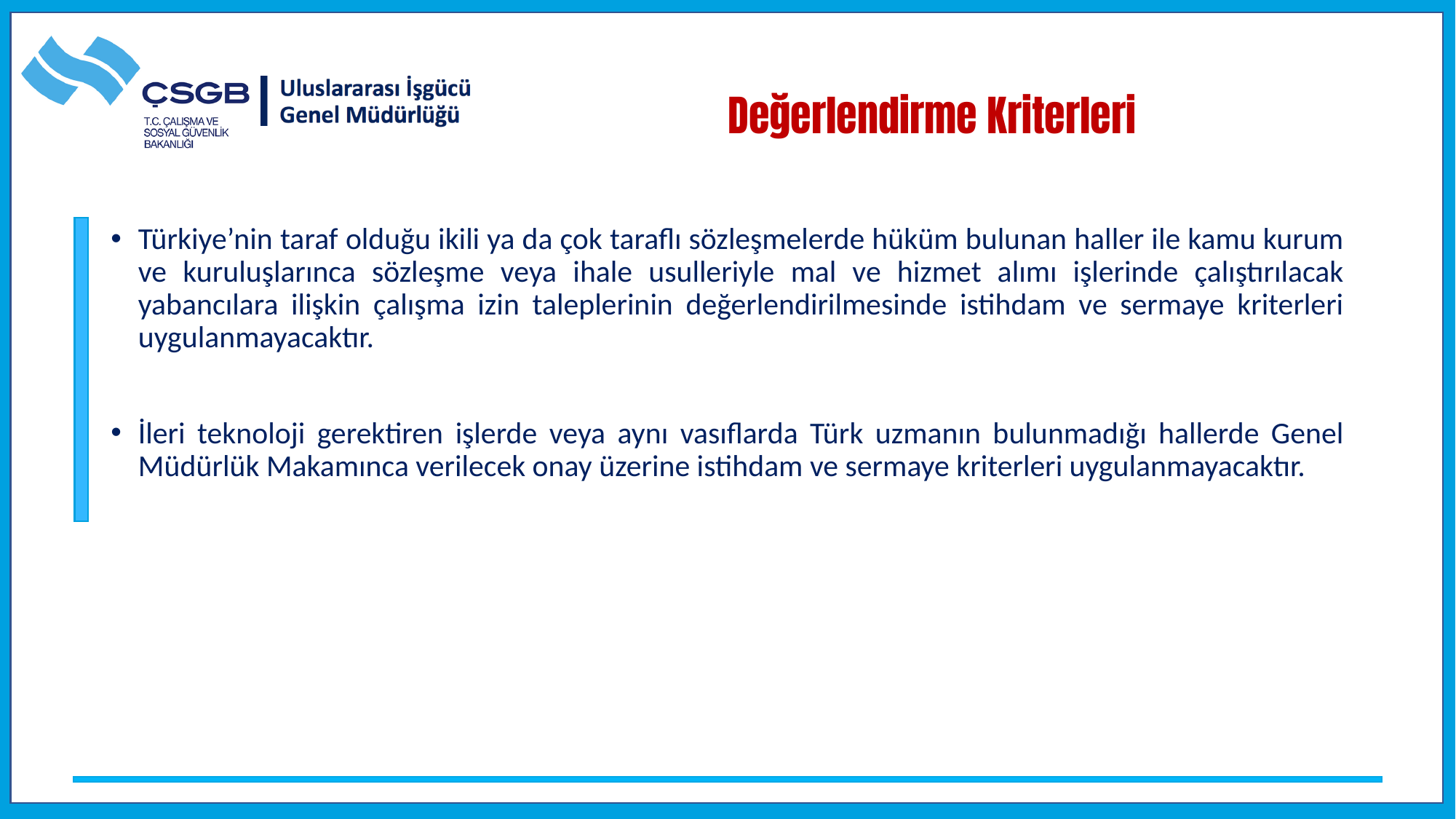

# Değerlendirme Kriterleri

Türkiye’nin taraf olduğu ikili ya da çok taraflı sözleşmelerde hüküm bulunan haller ile kamu kurum ve kuruluşlarınca sözleşme veya ihale usulleriyle mal ve hizmet alımı işlerinde çalıştırılacak yabancılara ilişkin çalışma izin taleplerinin değerlendirilmesinde istihdam ve sermaye kriterleri uygulanmayacaktır.

İleri teknoloji gerektiren işlerde veya aynı vasıflarda Türk uzmanın bulunmadığı hallerde Genel Müdürlük Makamınca verilecek onay üzerine istihdam ve sermaye kriterleri uygulanmayacaktır.